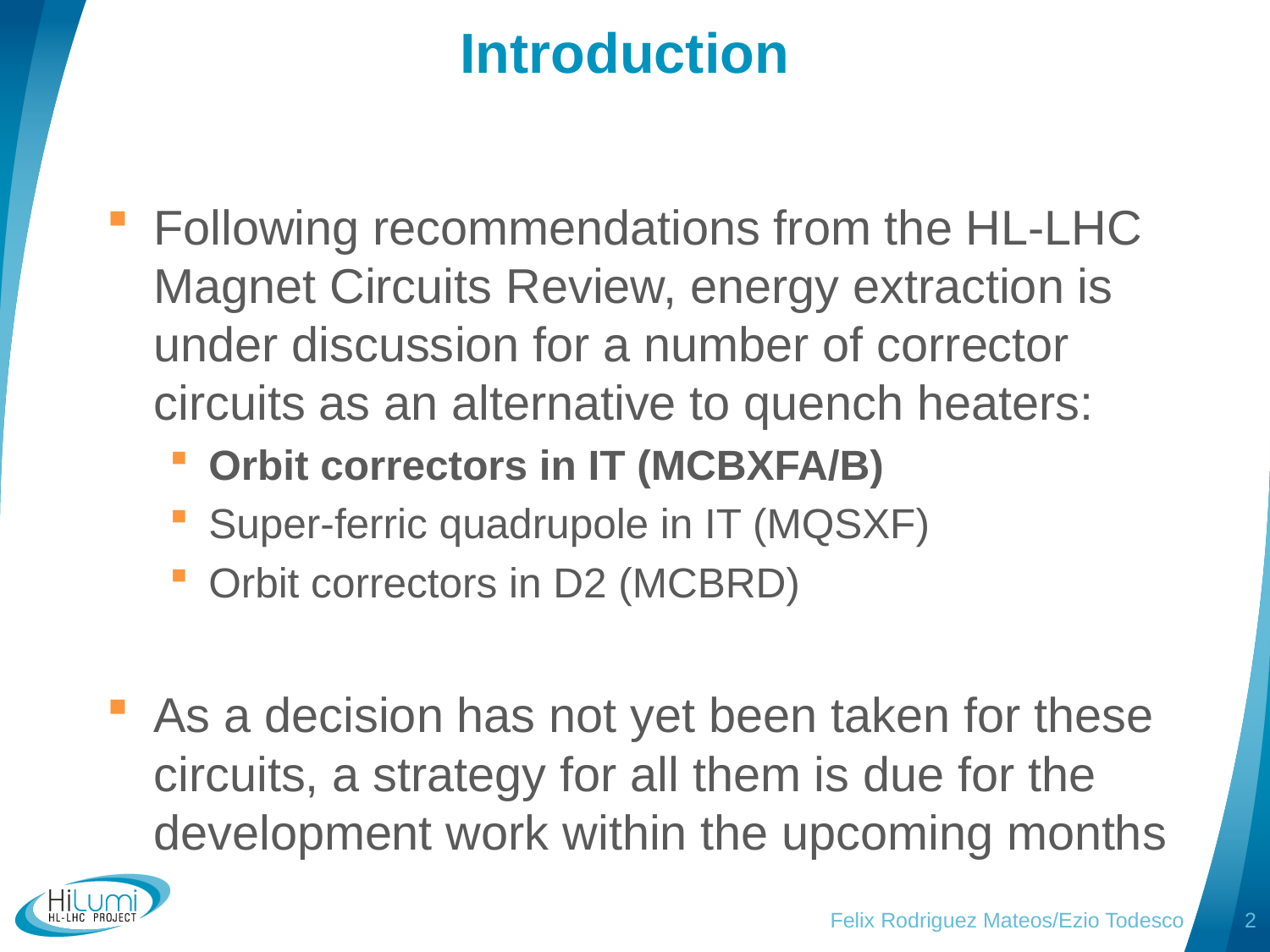

# Introduction
Following recommendations from the HL-LHC Magnet Circuits Review, energy extraction is under discussion for a number of corrector circuits as an alternative to quench heaters:
Orbit correctors in IT (MCBXFA/B)
Super-ferric quadrupole in IT (MQSXF)
Orbit correctors in D2 (MCBRD)

As a decision has not yet been taken for these circuits, a strategy for all them is due for the development work within the upcoming months
Felix Rodriguez Mateos/Ezio Todesco
2